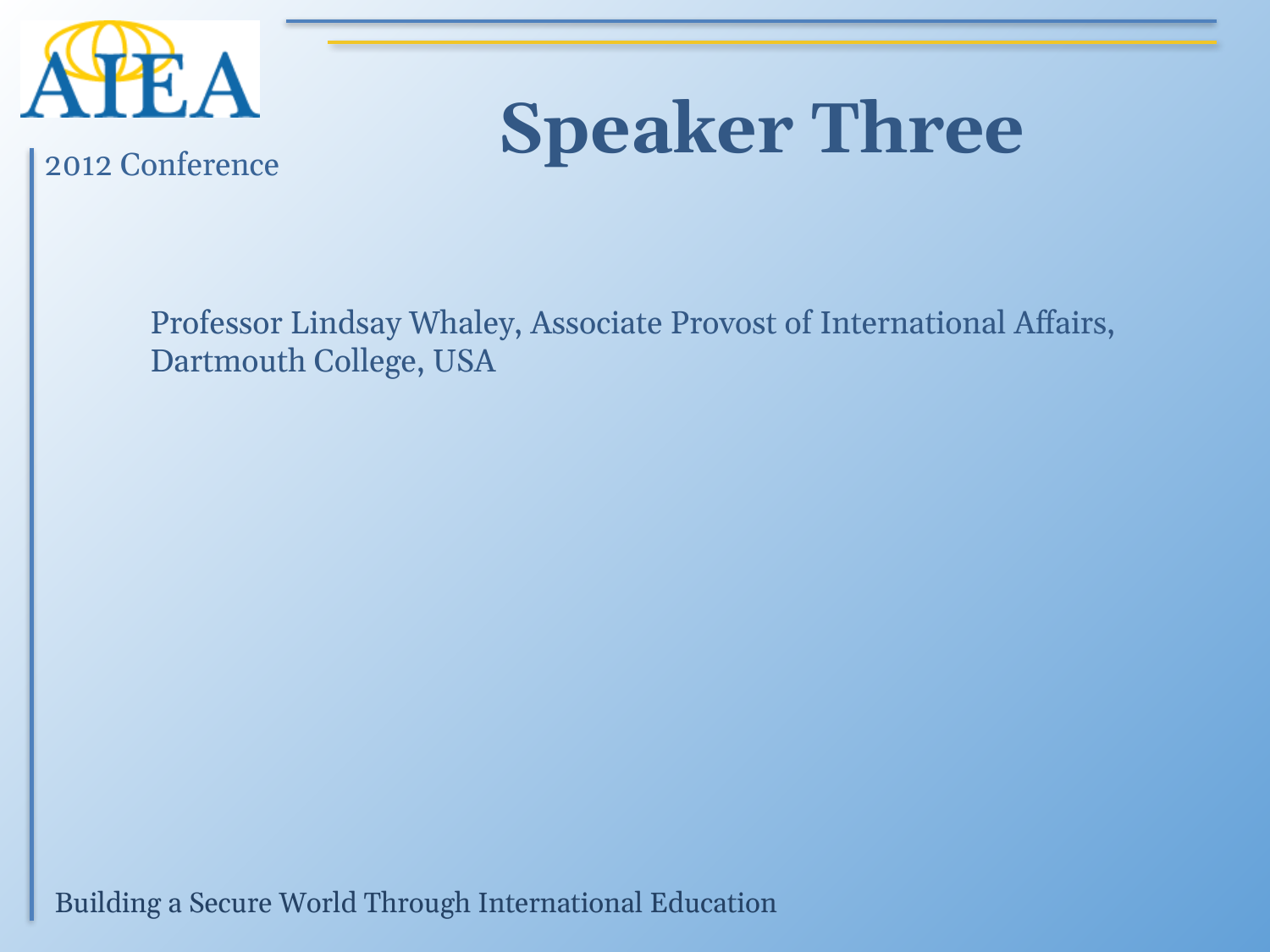

Speaker Three
Professor Lindsay Whaley, Associate Provost of International Affairs, Dartmouth College, USA